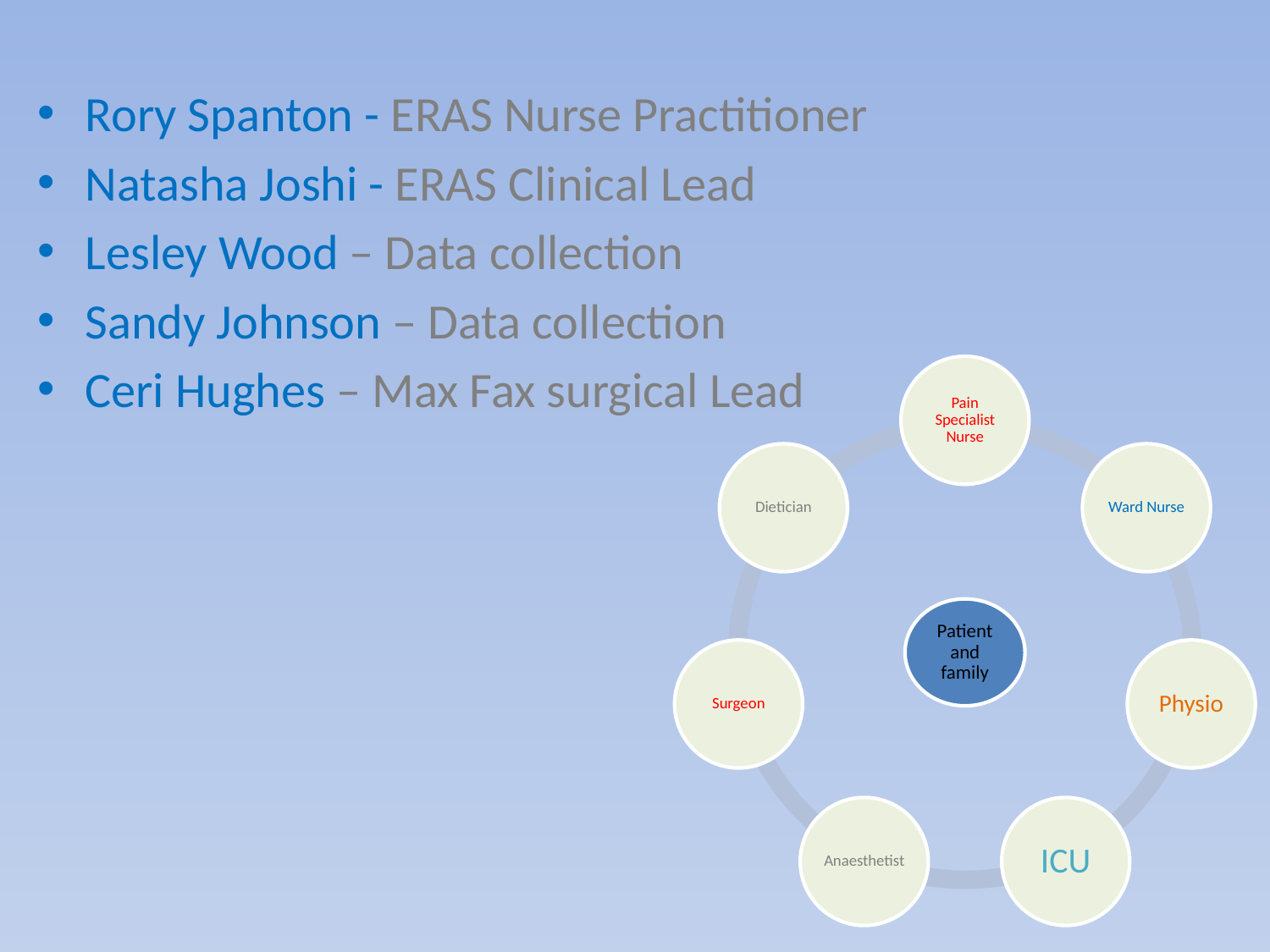

Rory Spanton - ERAS Nurse Practitioner
Natasha Joshi - ERAS Clinical Lead
Lesley Wood – Data collection
Sandy Johnson – Data collection
Ceri Hughes – Max Fax surgical Lead

Patient and family
Pain Specialist Nurse
Ward Nurse
Physio
ICU
Anaesthetist
Surgeon
Dietician